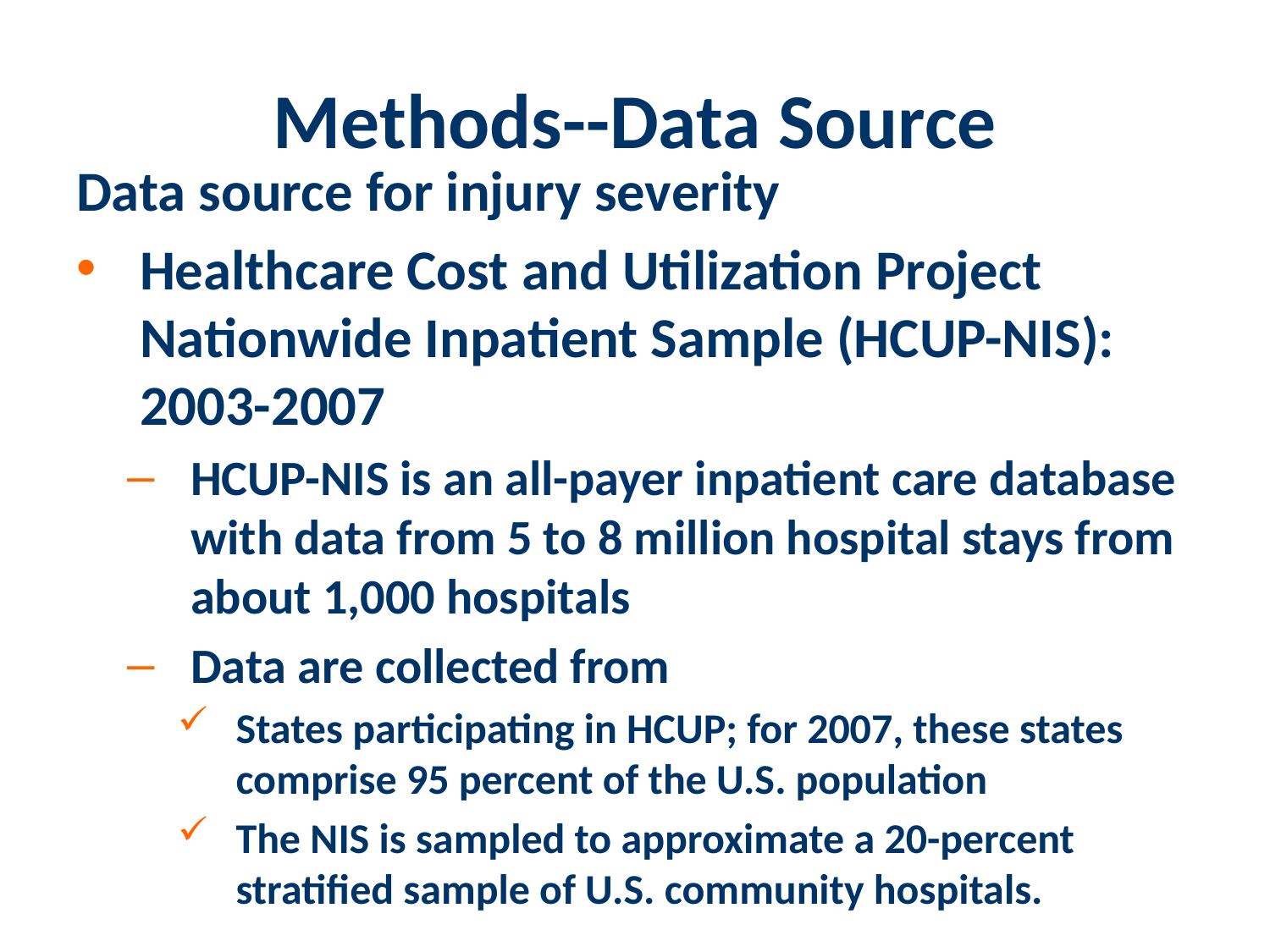

# Methods--Data Source
Data source for injury severity
Healthcare Cost and Utilization Project Nationwide Inpatient Sample (HCUP-NIS): 2003-2007
HCUP-NIS is an all-payer inpatient care database  with data from 5 to 8 million hospital stays from about 1,000 hospitals
Data are collected from
States participating in HCUP; for 2007, these states comprise 95 percent of the U.S. population
The NIS is sampled to approximate a 20-percent stratified sample of U.S. community hospitals.